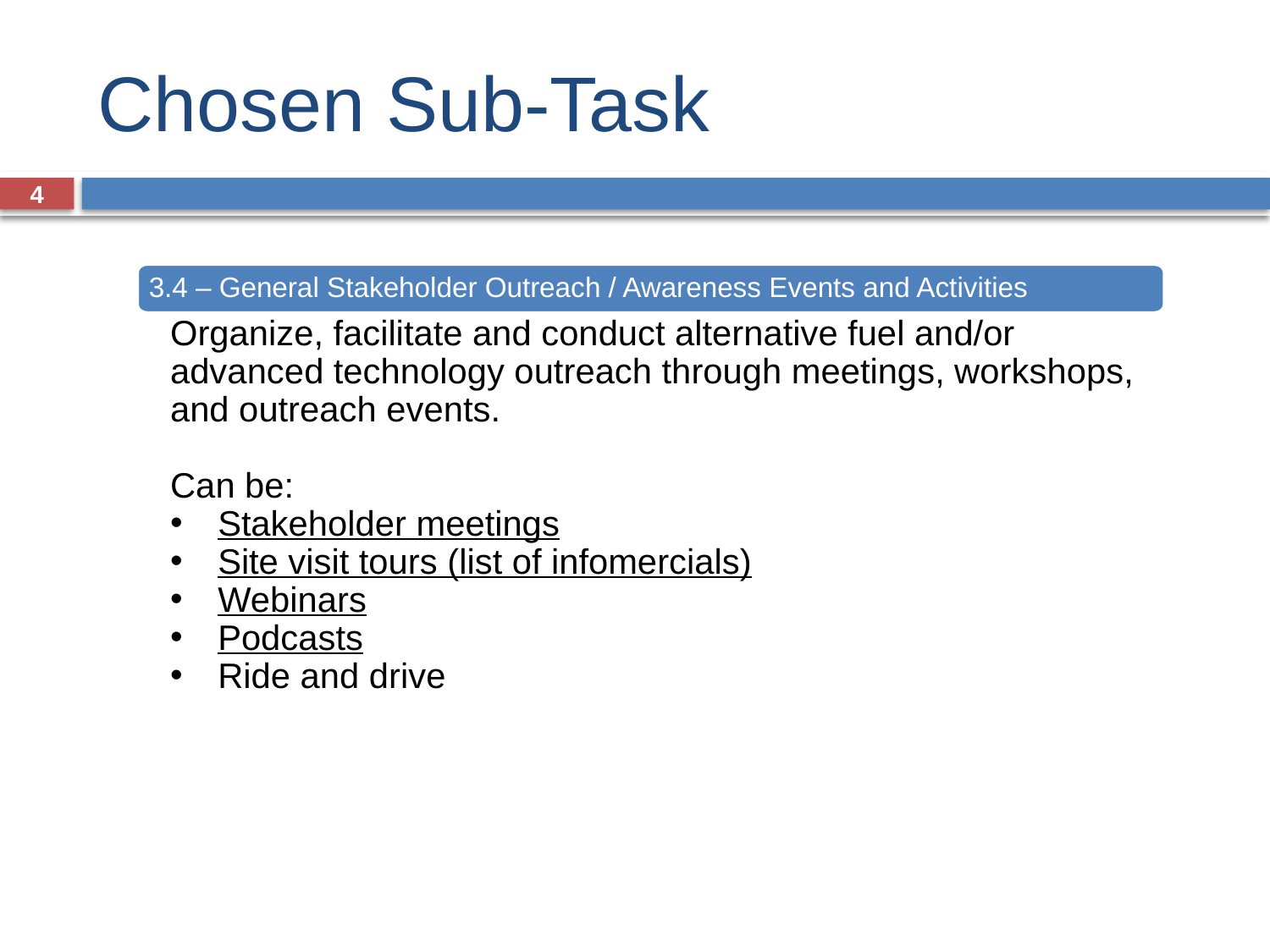

# Chosen Sub-Task
4
3.4 – General Stakeholder Outreach / Awareness Events and Activities
Organize, facilitate and conduct alternative fuel and/or advanced technology outreach through meetings, workshops, and outreach events.

Can be:
Stakeholder meetings
Site visit tours (list of infomercials)
Webinars
Podcasts
Ride and drive